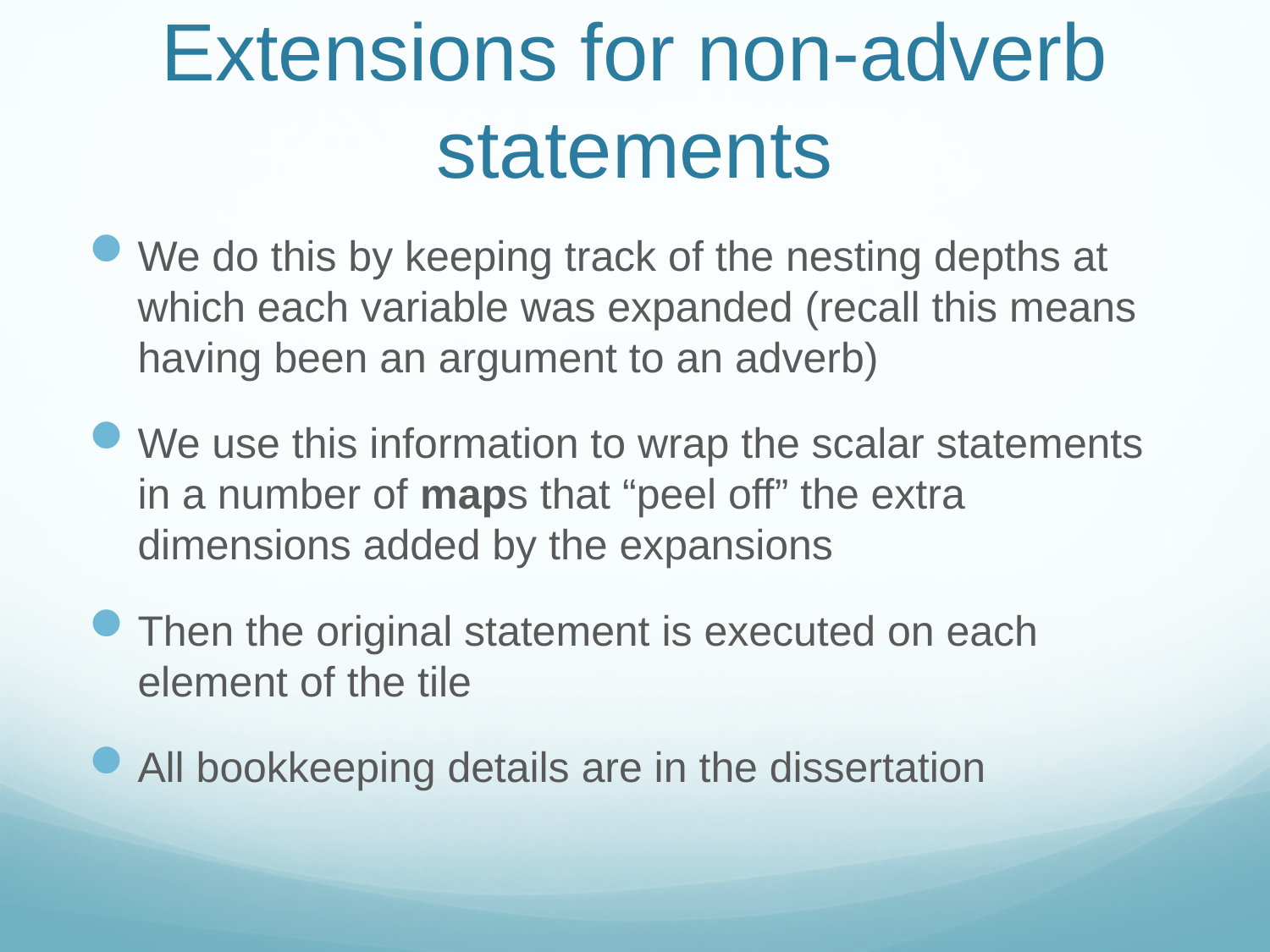

# Extensions for non-adverb statements
We do this by keeping track of the nesting depths at which each variable was expanded (recall this means having been an argument to an adverb)
We use this information to wrap the scalar statements in a number of maps that “peel off” the extra dimensions added by the expansions
Then the original statement is executed on each element of the tile
All bookkeeping details are in the dissertation